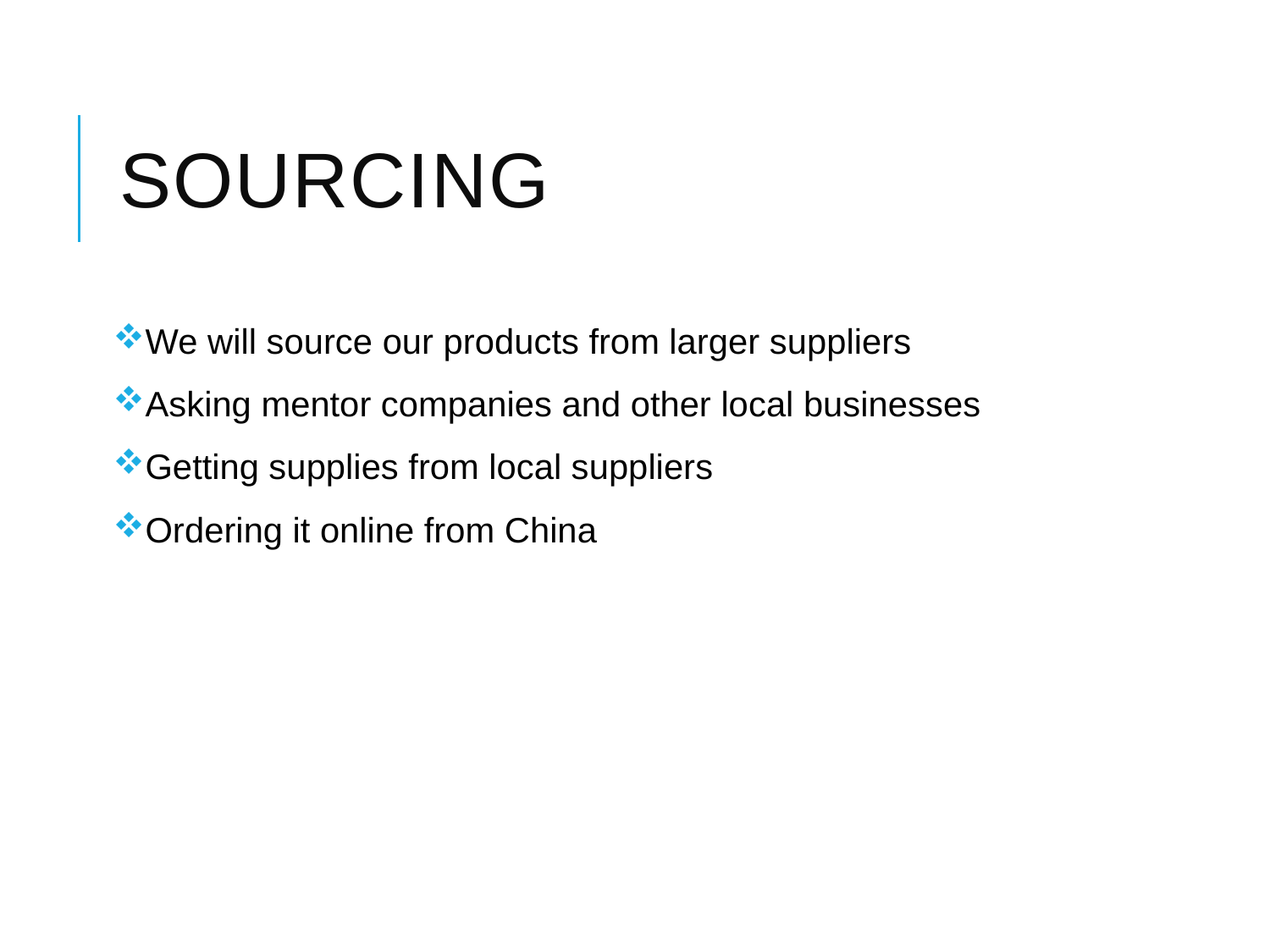

# Sourcing
We will source our products from larger suppliers
Asking mentor companies and other local businesses
Getting supplies from local suppliers
Ordering it online from China